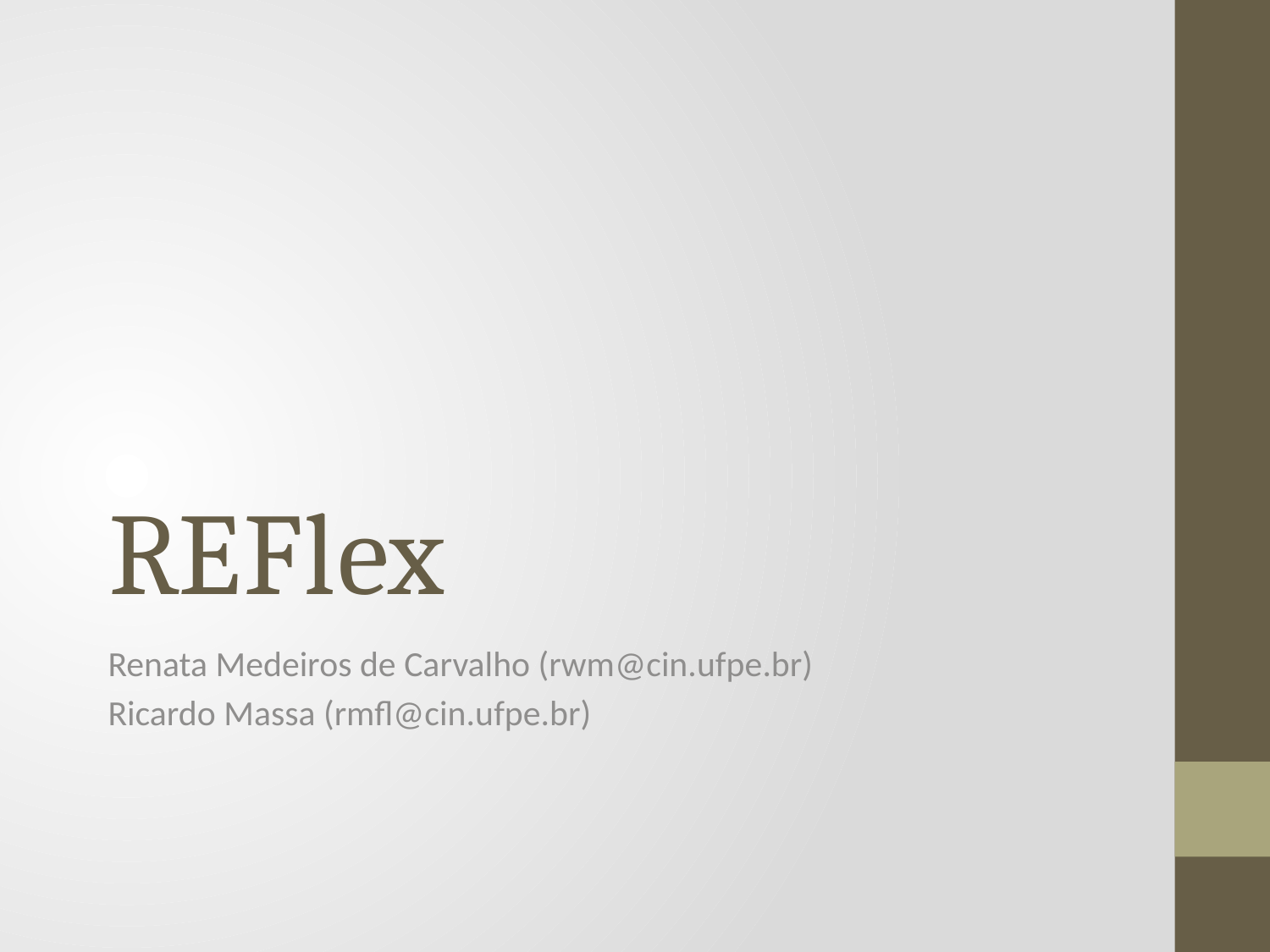

# REFlex
Renata Medeiros de Carvalho (rwm@cin.ufpe.br)
Ricardo Massa (rmfl@cin.ufpe.br)